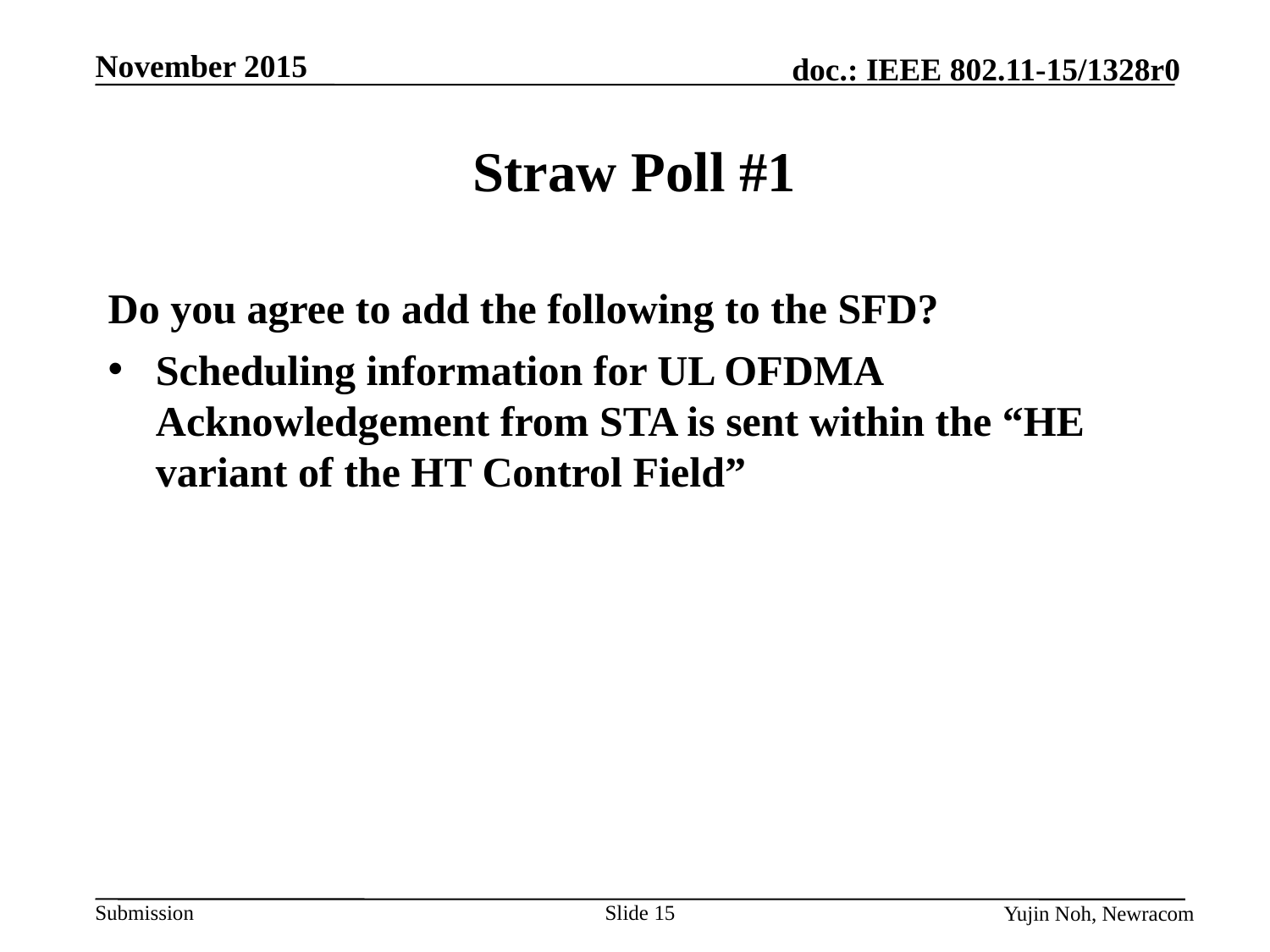

# Straw Poll #1
Do you agree to add the following to the SFD?
Scheduling information for UL OFDMA Acknowledgement from STA is sent within the “HE variant of the HT Control Field”
Slide 15